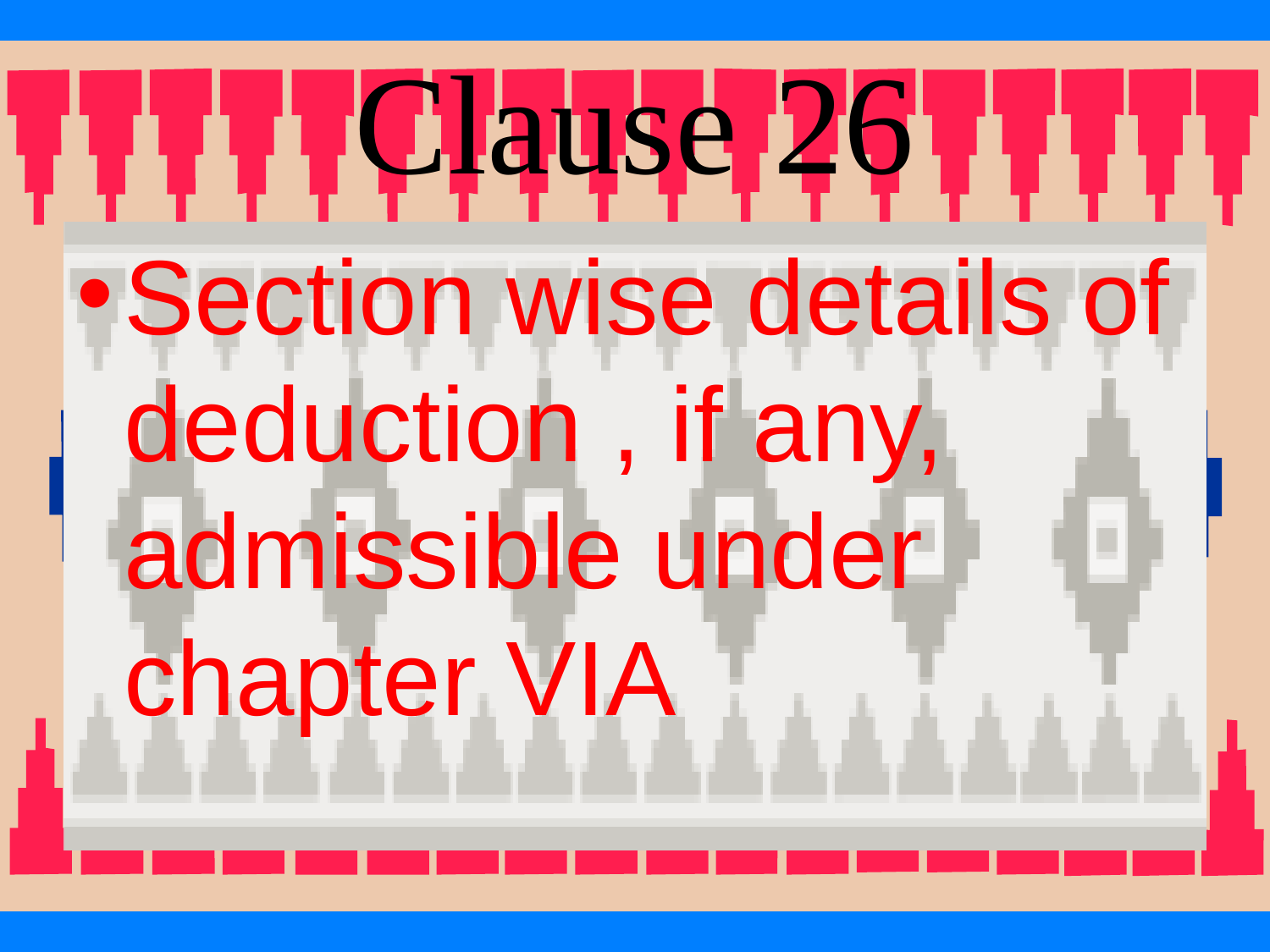

# Clause 26
Section wise details of deduction , if any, admissible under chapter VIA